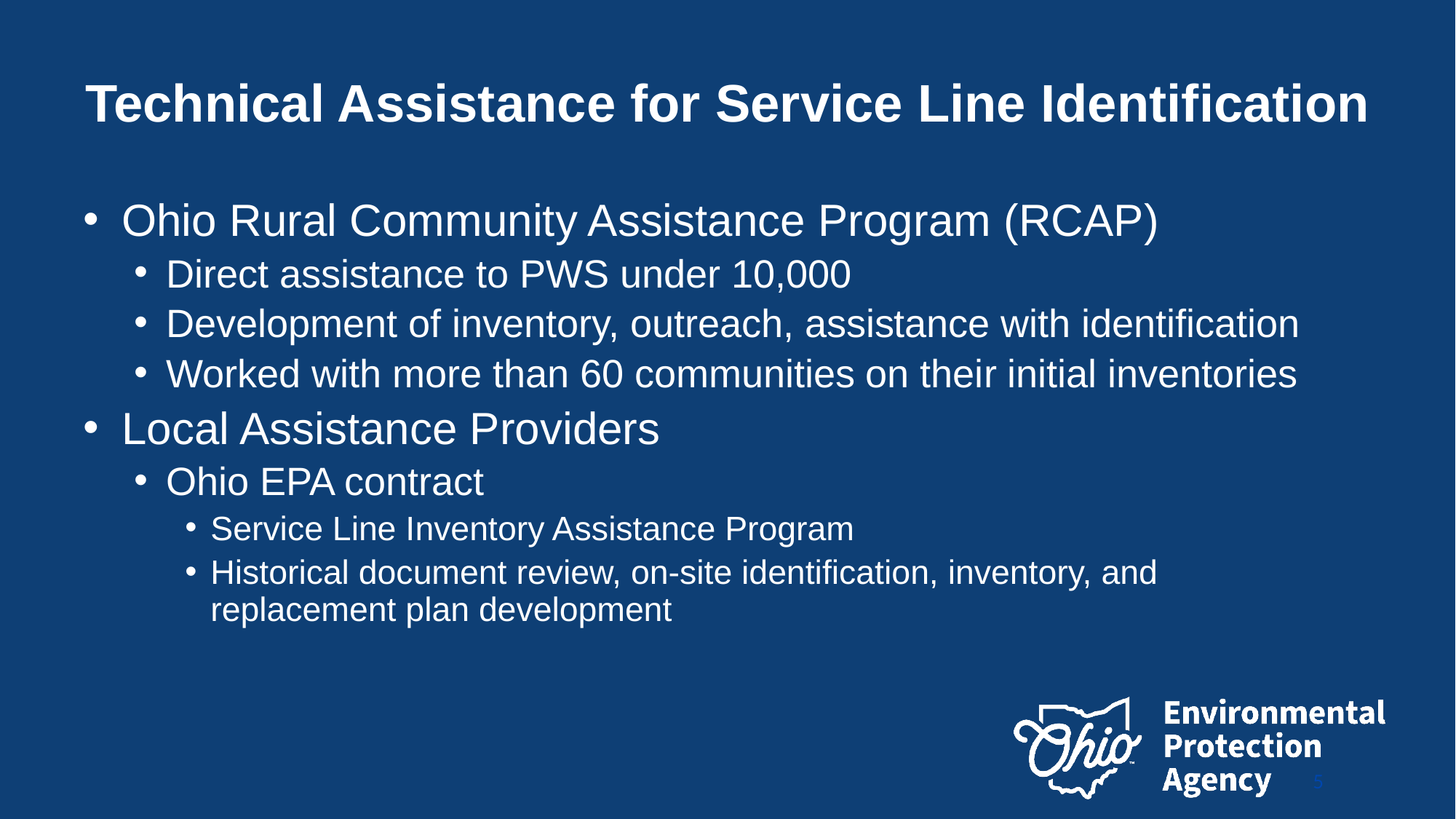

# Technical Assistance for Service Line Identification
Ohio Rural Community Assistance Program (RCAP)​
Direct assistance to PWS under 10,000​
Development of inventory, outreach, assistance with identification​
Worked with more than 60 communities on their initial inventories​
Local Assistance Providers​
Ohio EPA contract​
Service Line Inventory Assistance Program​
Historical document review, on-site identification, inventory, and replacement plan development​